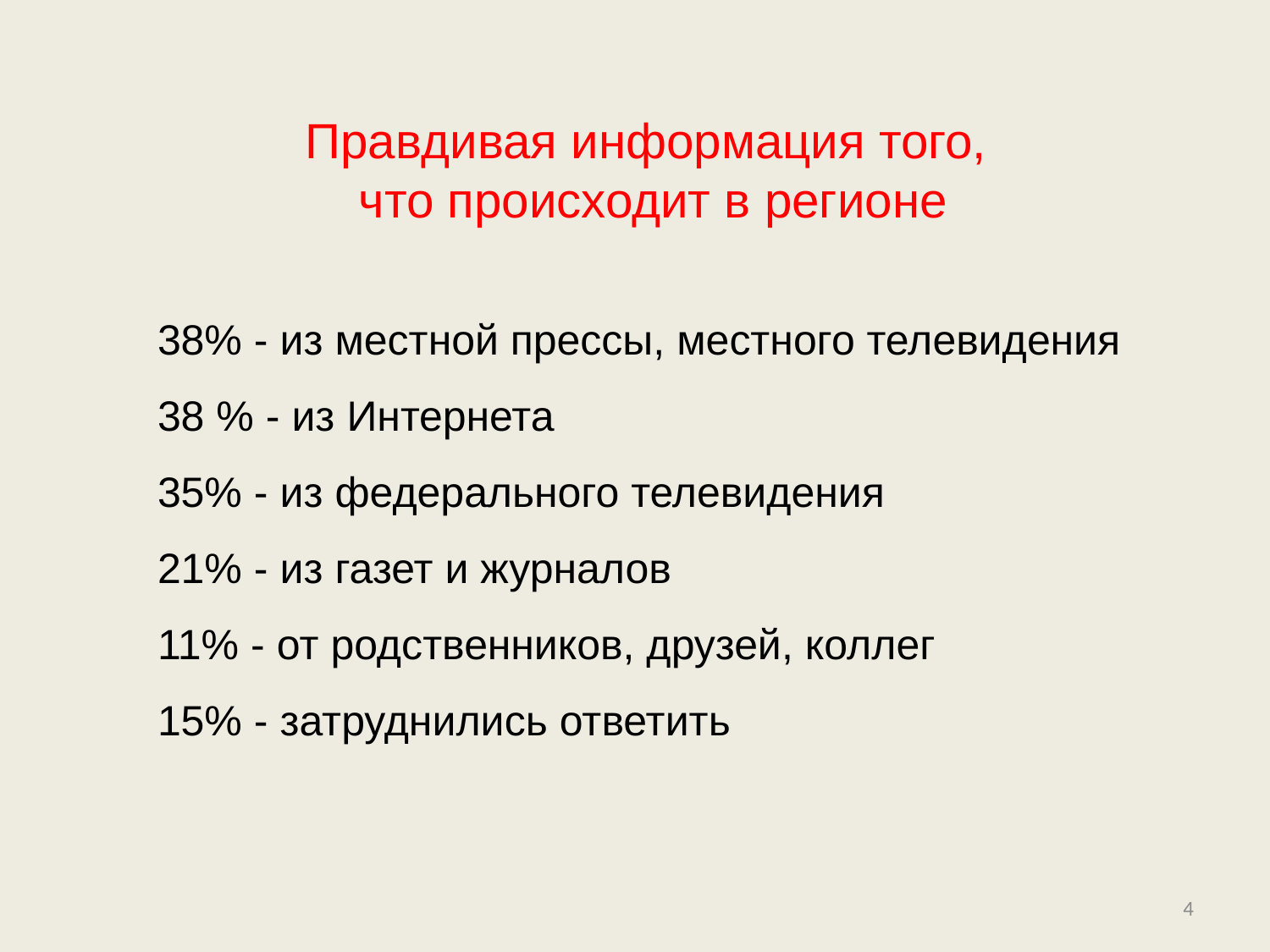

Правдивая информация того,
что происходит в регионе

38% - из местной прессы, местного телевидения
38 % - из Интернета
35% - из федерального телевидения
21% - из газет и журналов
11% - от родственников, друзей, коллег
15% - затруднились ответить
4